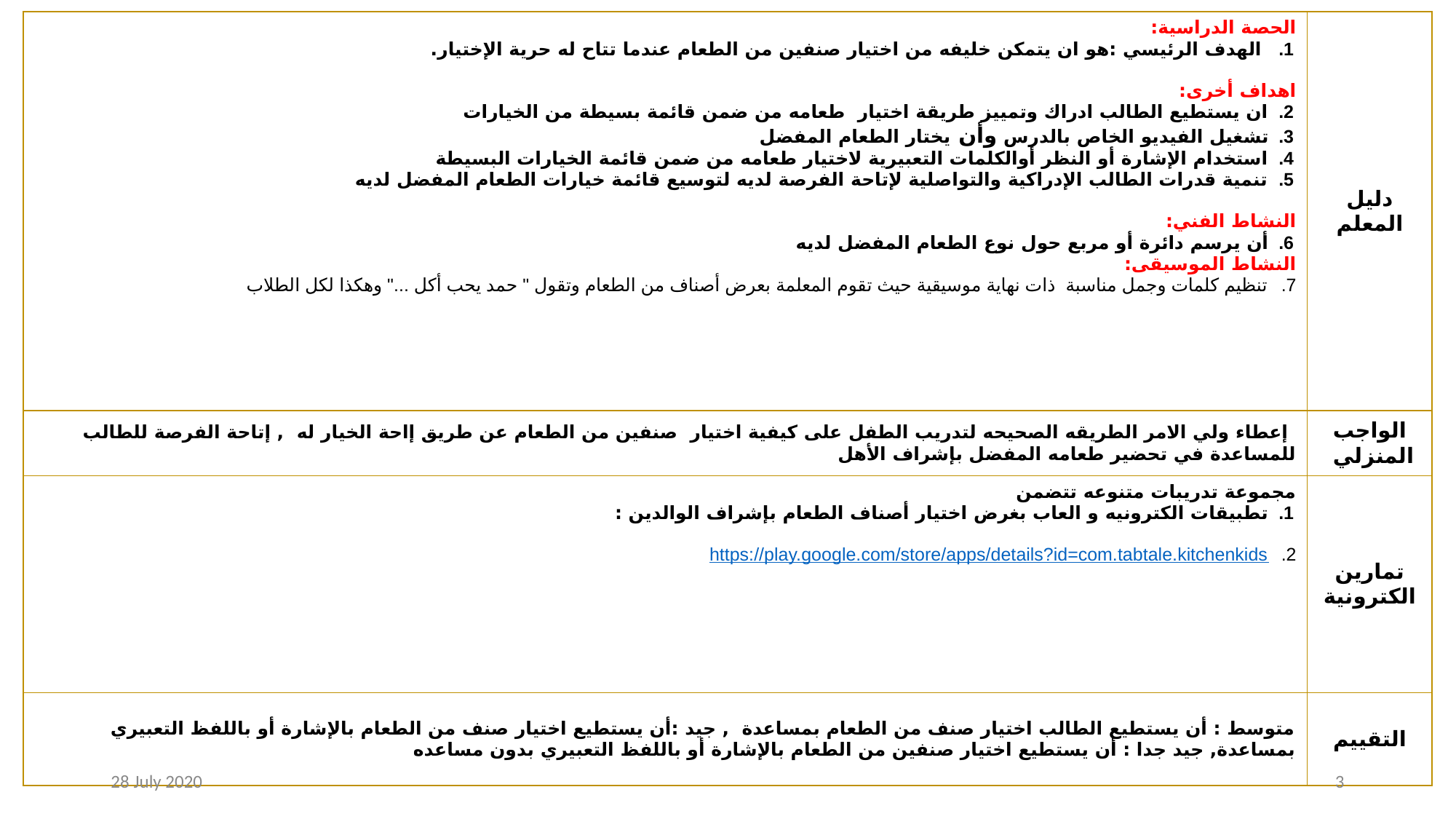

| الحصة الدراسية:  الهدف الرئيسي :هو ان يتمكن خليفه من اختيار صنفين من الطعام عندما تتاح له حرية الإختيار. اهداف أخرى: ان يستطيع الطالب ادراك وتمييز طريقة اختيار طعامه من ضمن قائمة بسيطة من الخيارات تشغيل الفيديو الخاص بالدرس وأن يختار الطعام المفضل استخدام الإشارة أو النظر أوالكلمات التعبيرية لاختيار طعامه من ضمن قائمة الخيارات البسيطة تنمية قدرات الطالب الإدراكية والتواصلية لإتاحة الفرصة لديه لتوسيع قائمة خيارات الطعام المفضل لديه النشاط الفني:  أن يرسم دائرة أو مربع حول نوع الطعام المفضل لديه النشاط الموسيقى: تنظيم كلمات وجمل مناسبة ذات نهاية موسيقية حيث تقوم المعلمة بعرض أصناف من الطعام وتقول " حمد يحب أكل ..." وهكذا لكل الطلاب | دليل المعلم |
| --- | --- |
| إعطاء ولي الامر الطريقه الصحيحه لتدريب الطفل على كيفية اختيار صنفين من الطعام عن طريق إاحة الخيار له , إتاحة الفرصة للطالب للمساعدة في تحضير طعامه المفضل بإشراف الأهل | الواجب المنزلي |
| مجموعة تدريبات متنوعه تتضمن  تطبيقات الكترونيه و العاب بغرض اختيار أصناف الطعام بإشراف الوالدين : https://play.google.com/store/apps/details?id=com.tabtale.kitchenkids | تمارين الكترونية |
| متوسط : أن يستطيع الطالب اختيار صنف من الطعام بمساعدة , جيد :أن يستطيع اختيار صنف من الطعام بالإشارة أو باللفظ التعبيري بمساعدة, جيد جدا : أن يستطيع اختيار صنفين من الطعام بالإشارة أو باللفظ التعبيري بدون مساعده | التقييم |

28 July 2020
3